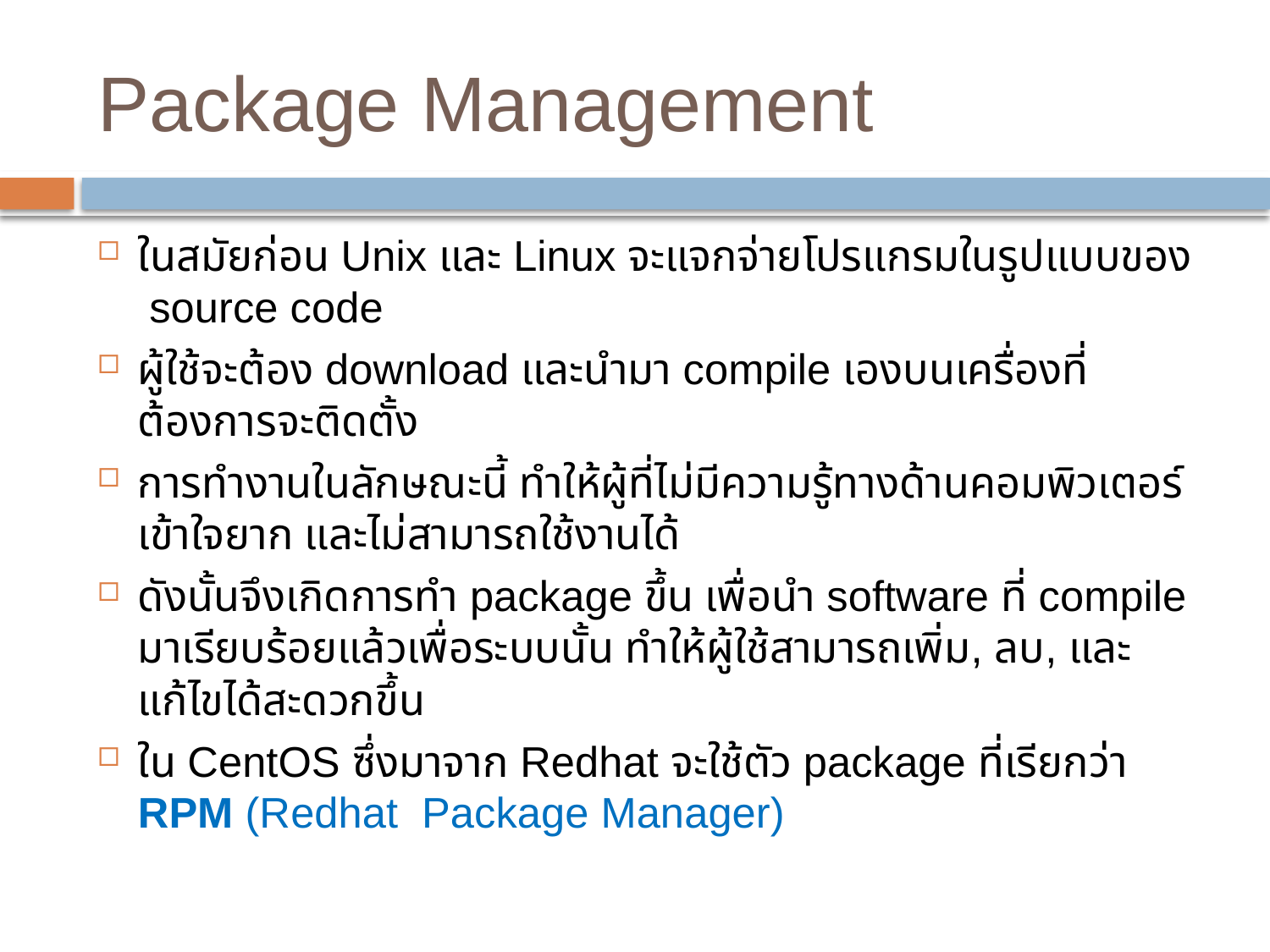

# Package Management
ในสมัยก่อน Unix และ Linux จะแจกจ่ายโปรแกรมในรูปแบบของ source code
ผู้ใช้จะต้อง download และนำมา compile เองบนเครื่องที่ต้องการจะติดตั้ง
การทำงานในลักษณะนี้ ทำให้ผู้ที่ไม่มีความรู้ทางด้านคอมพิวเตอร์เข้าใจยาก และไม่สามารถใช้งานได้
ดังนั้นจึงเกิดการทำ package ขึ้น เพื่อนำ software ที่ compile มาเรียบร้อยแล้วเพื่อระบบนั้น ทำให้ผู้ใช้สามารถเพิ่ม, ลบ, และแก้ไขได้สะดวกขึ้น
ใน CentOS ซึ่งมาจาก Redhat จะใช้ตัว package ที่เรียกว่า RPM (Redhat  Package Manager)